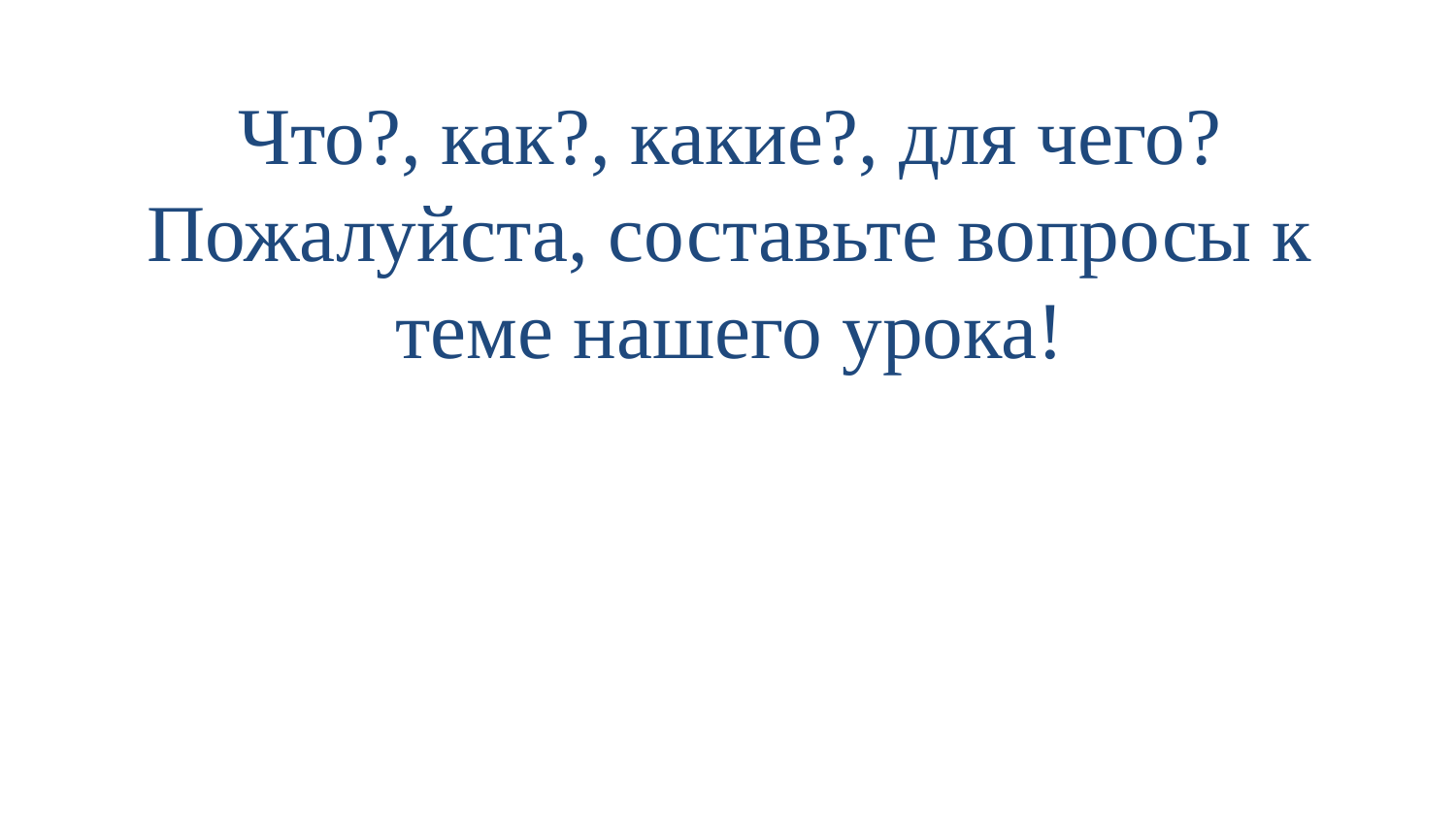

# Что?, как?, какие?, для чего? Пожалуйста, составьте вопросы к теме нашего урока!